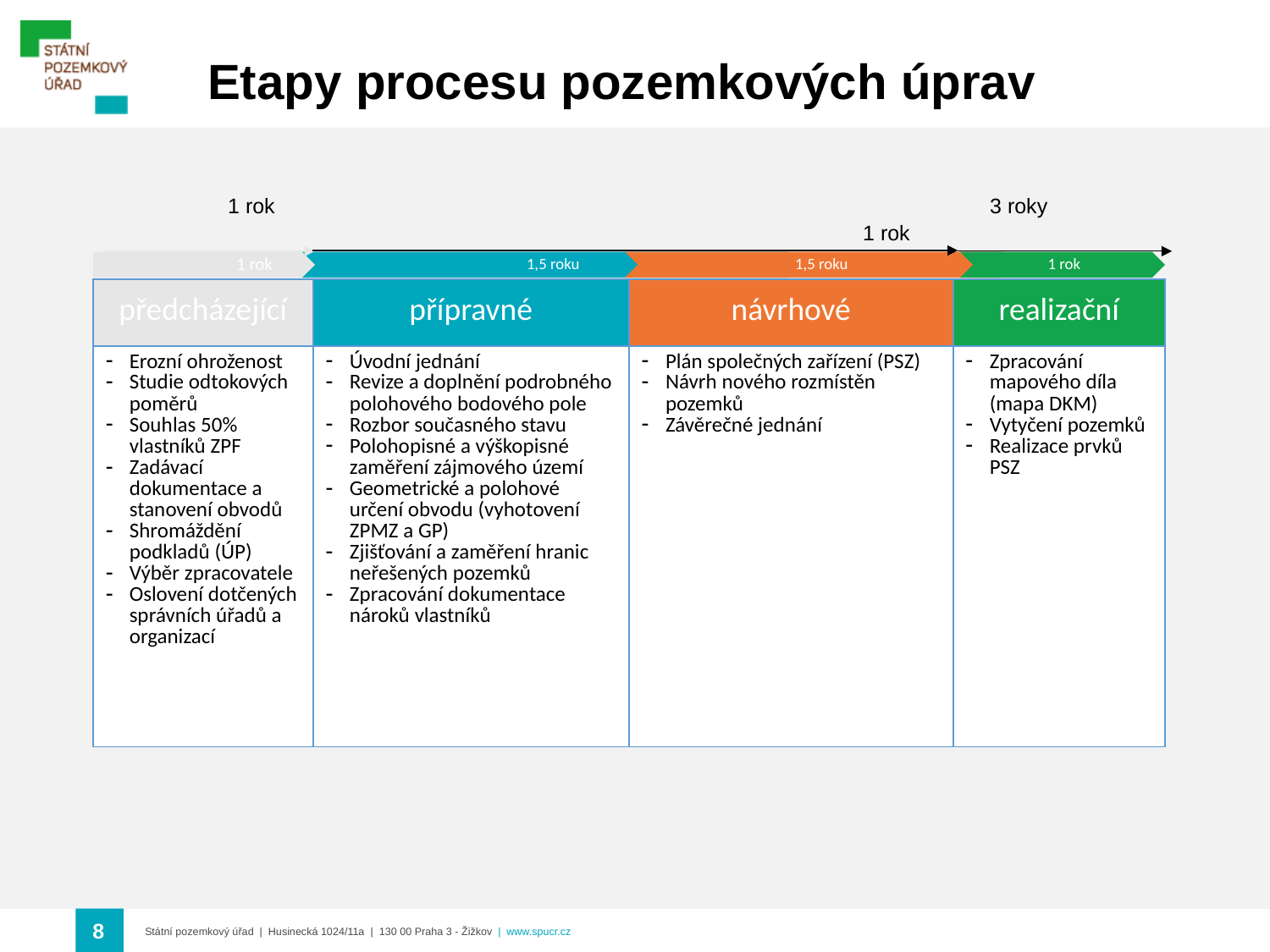

Etapy procesu pozemkových úprav
 	1 rok			                			3 roky			   				1 rok
1 rok
1,5 roku
1,5 roku
1 rok
| předcházející | přípravné | návrhové | realizační |
| --- | --- | --- | --- |
| Erozní ohroženost Studie odtokových poměrů Souhlas 50% vlastníků ZPF Zadávací dokumentace a stanovení obvodů Shromáždění podkladů (ÚP) Výběr zpracovatele Oslovení dotčených správních úřadů a organizací | Úvodní jednání Revize a doplnění podrobného polohového bodového pole Rozbor současného stavu Polohopisné a výškopisné zaměření zájmového území Geometrické a polohové určení obvodu (vyhotovení ZPMZ a GP) Zjišťování a zaměření hranic neřešených pozemků Zpracování dokumentace nároků vlastníků | Plán společných zařízení (PSZ) Návrh nového rozmístěn pozemků Závěrečné jednání | Zpracování mapového díla (mapa DKM) Vytyčení pozemků Realizace prvků PSZ |